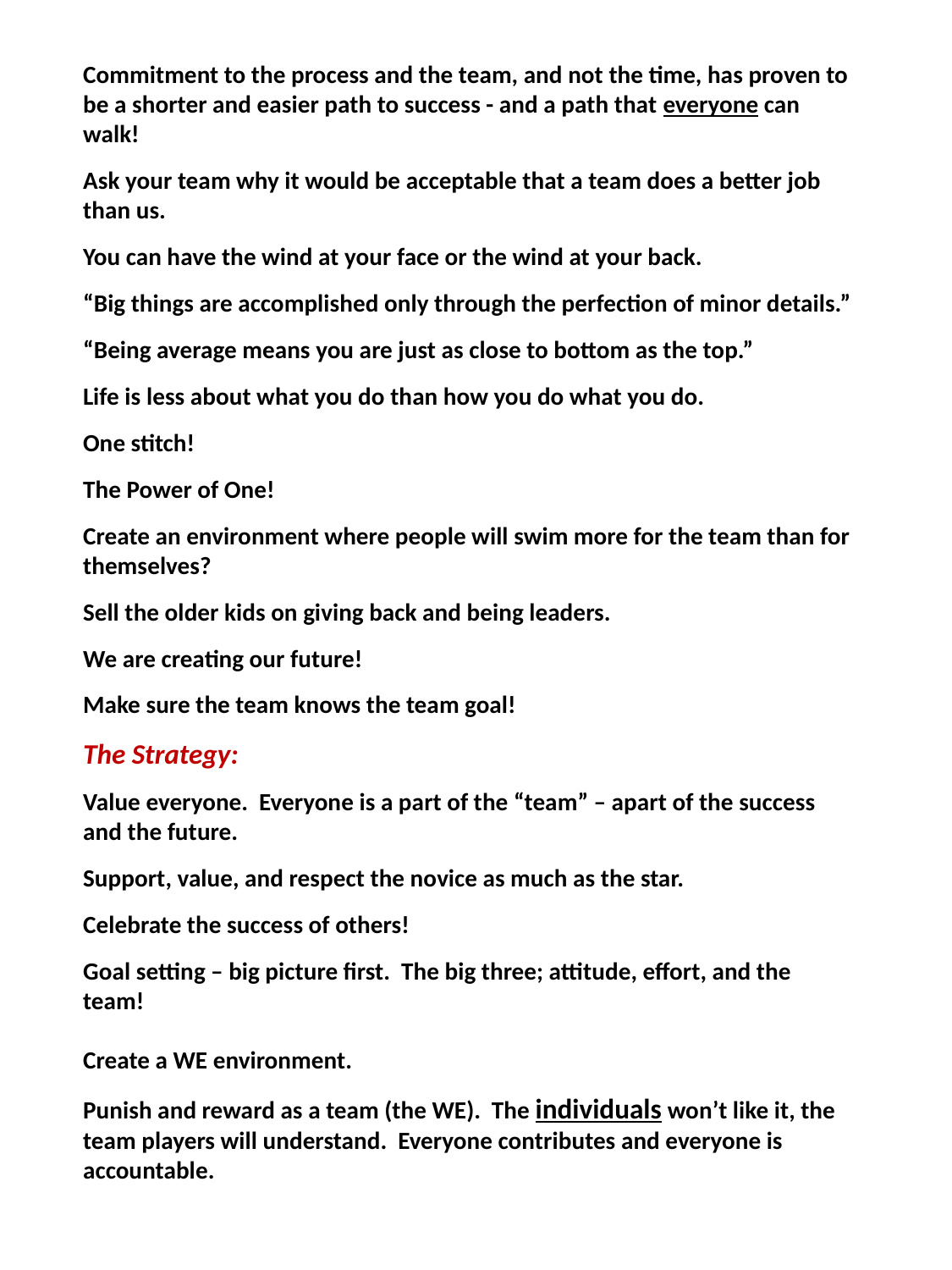

Commitment to the process and the team, and not the time, has proven to be a shorter and easier path to success - and a path that everyone can walk!

Ask your team why it would be acceptable that a team does a better job than us.

You can have the wind at your face or the wind at your back.

“Big things are accomplished only through the perfection of minor details.”

“Being average means you are just as close to bottom as the top.”

Life is less about what you do than how you do what you do.

One stitch!

The Power of One!

Create an environment where people will swim more for the team than for themselves?

Sell the older kids on giving back and being leaders.

We are creating our future!

Make sure the team knows the team goal!

The Strategy:

Value everyone.  Everyone is a part of the “team” – apart of the success and the future.

Support, value, and respect the novice as much as the star.

Celebrate the success of others!

Goal setting – big picture first.  The big three; attitude, effort, and the team!

Create a WE environment.

Punish and reward as a team (the WE).  The individuals won’t like it, the team players will understand.  Everyone contributes and everyone is accountable.